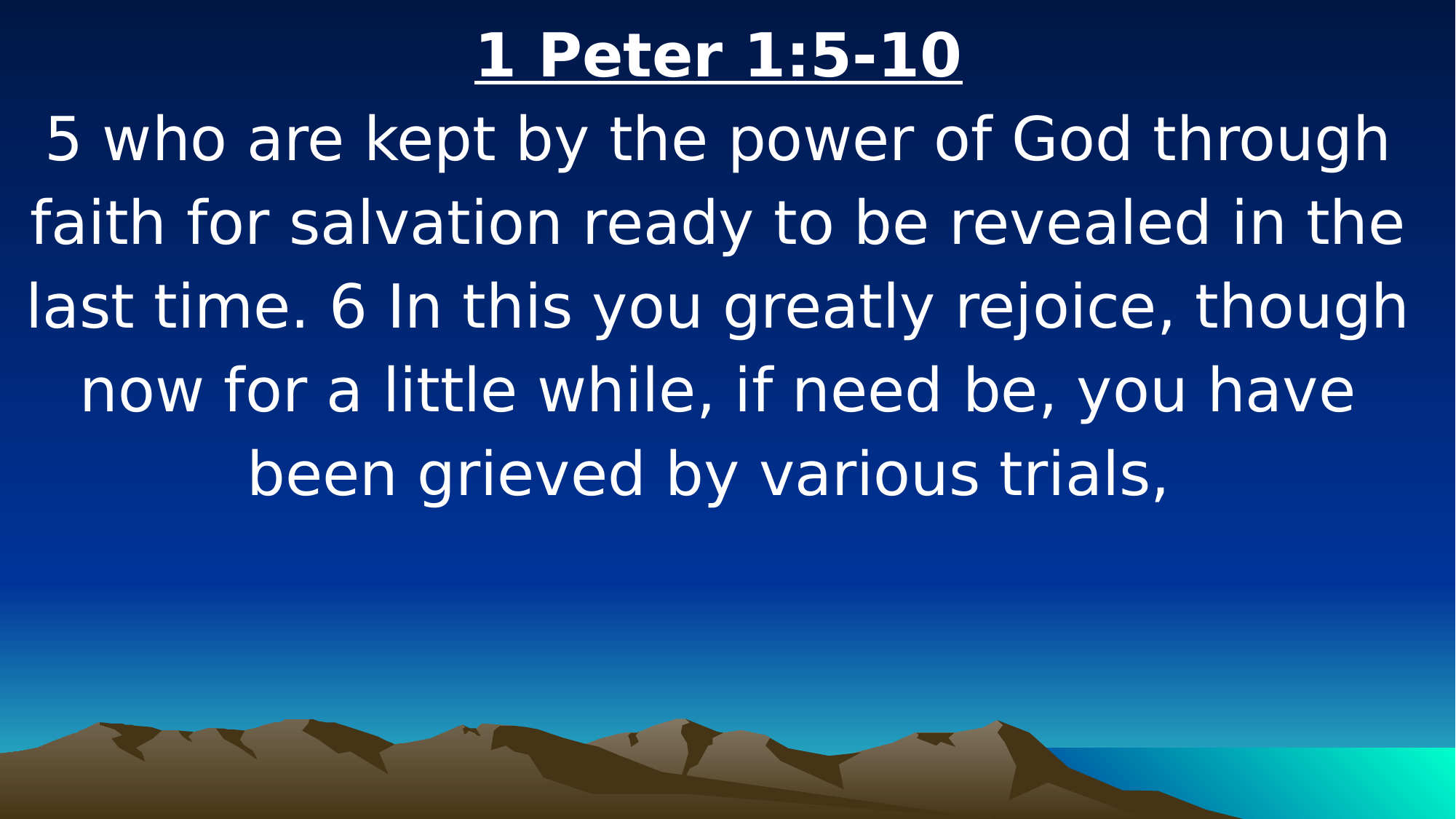

1 Peter 1:5-10
5 who are kept by the power of God through faith for salvation ready to be revealed in the last time. 6 In this you greatly rejoice, though now for a little while, if need be, you have been grieved by various trials,